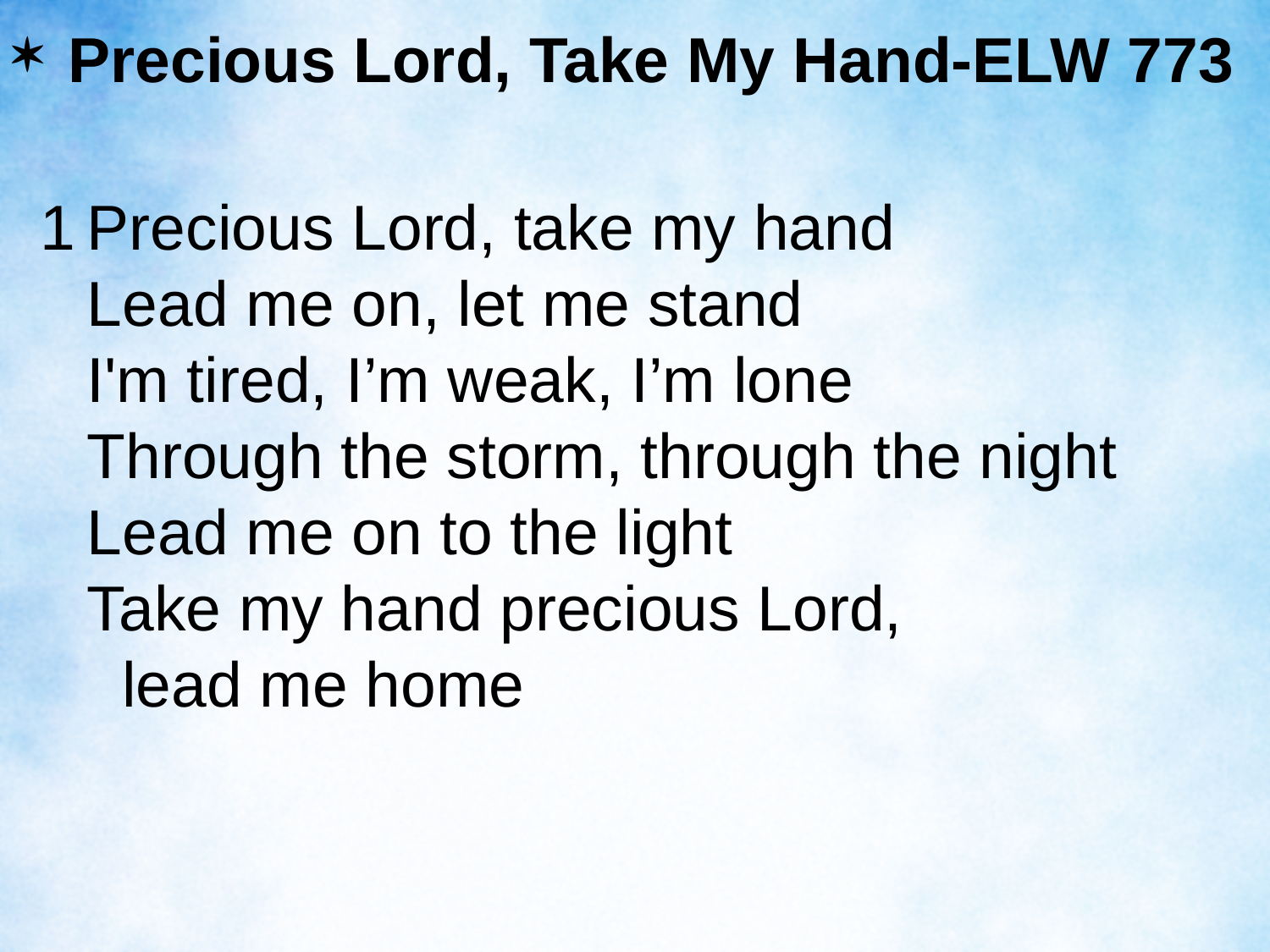

Precious Lord, Take My Hand-ELW 773
1	Precious Lord, take my hand
Lead me on, let me stand
I'm tired, I’m weak, I’m lone
Through the storm, through the night
Lead me on to the light
Take my hand precious Lord,                     lead me home